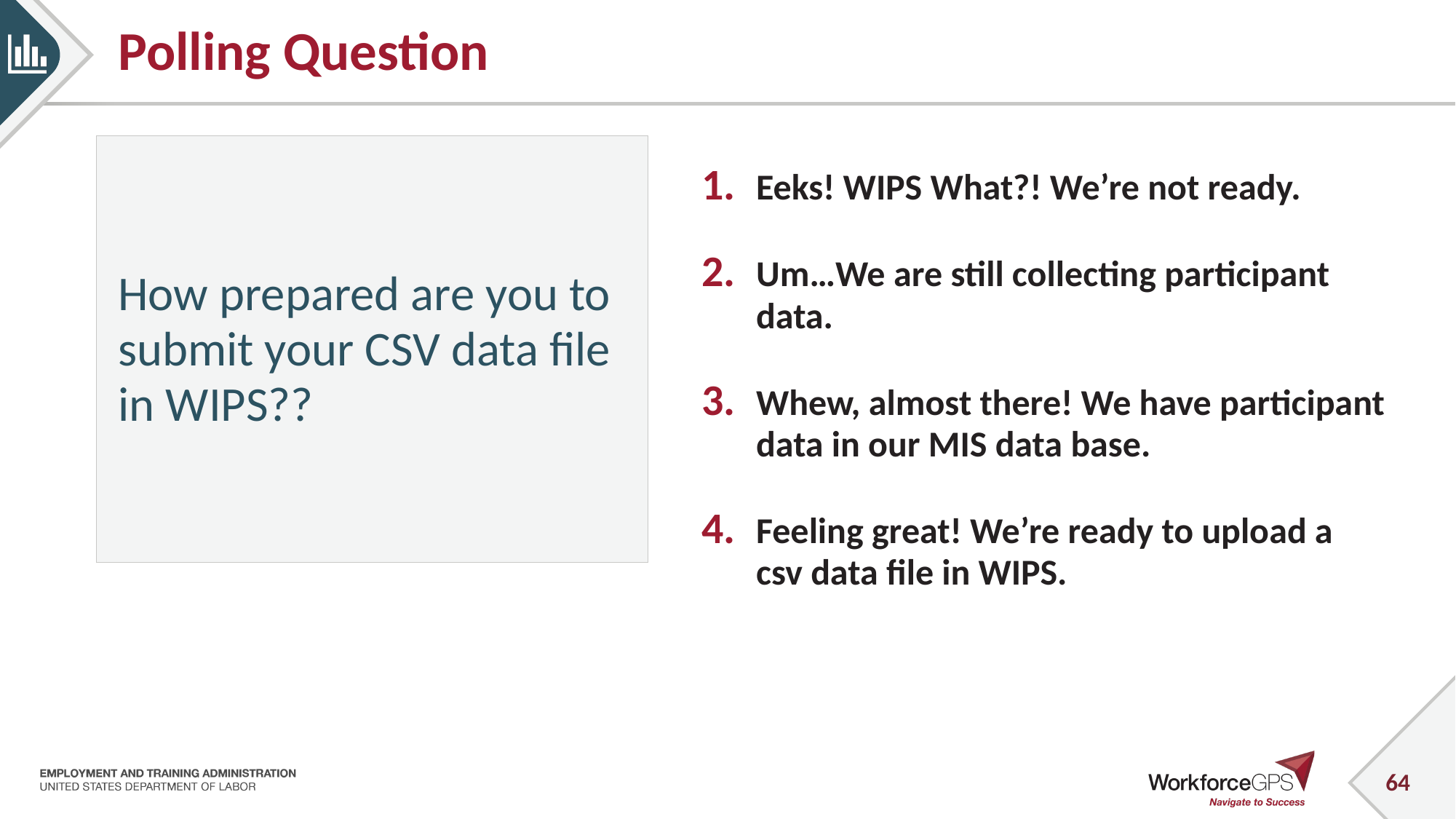

# Polling Question
How prepared are you to submit your CSV data file in WIPS??
Eeks! WIPS What?! We’re not ready.
Um…We are still collecting participant data.
Whew, almost there! We have participant data in our MIS data base.
Feeling great! We’re ready to upload a csv data file in WIPS.
64